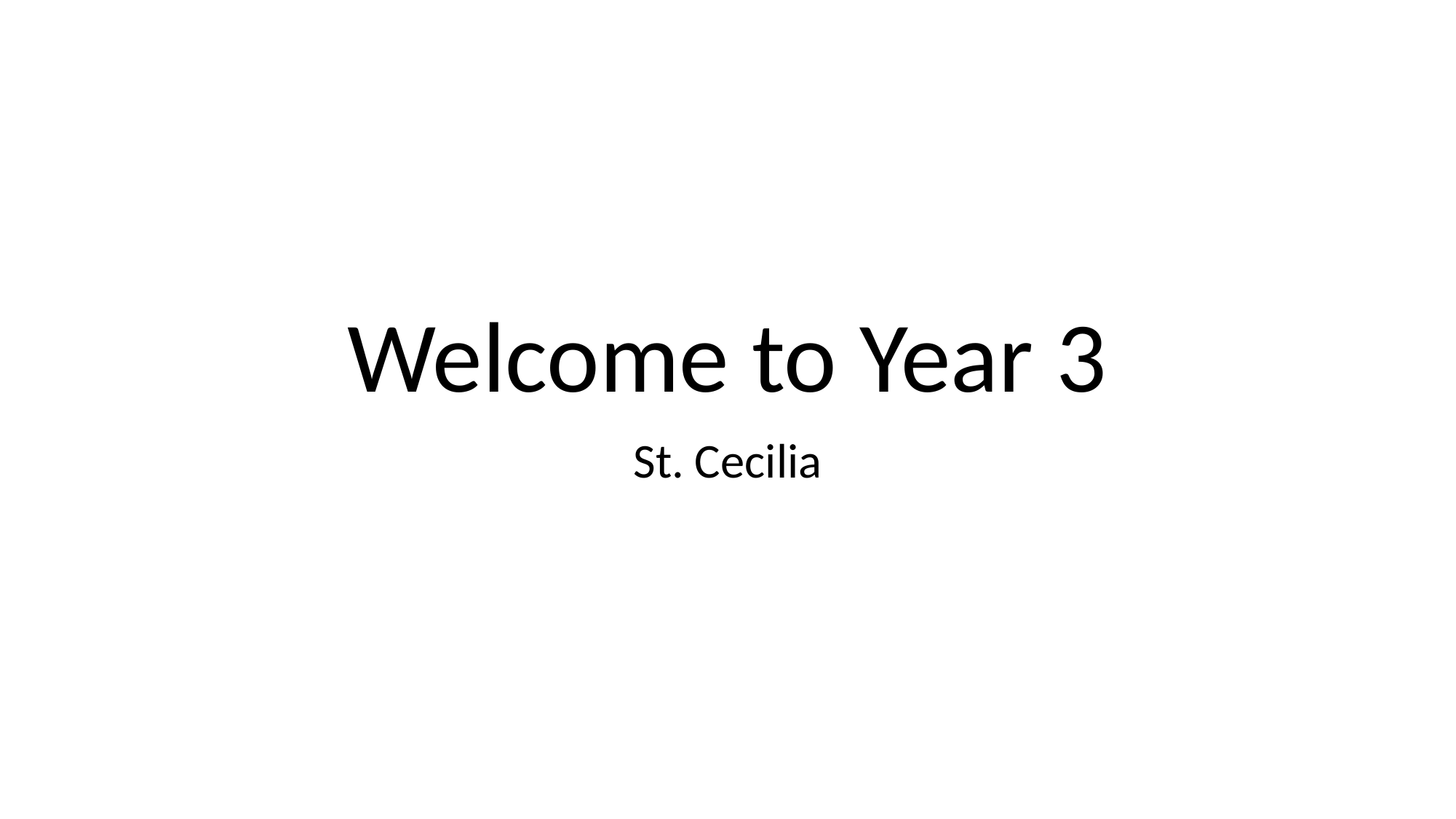

# Welcome to Year 3
St. Cecilia